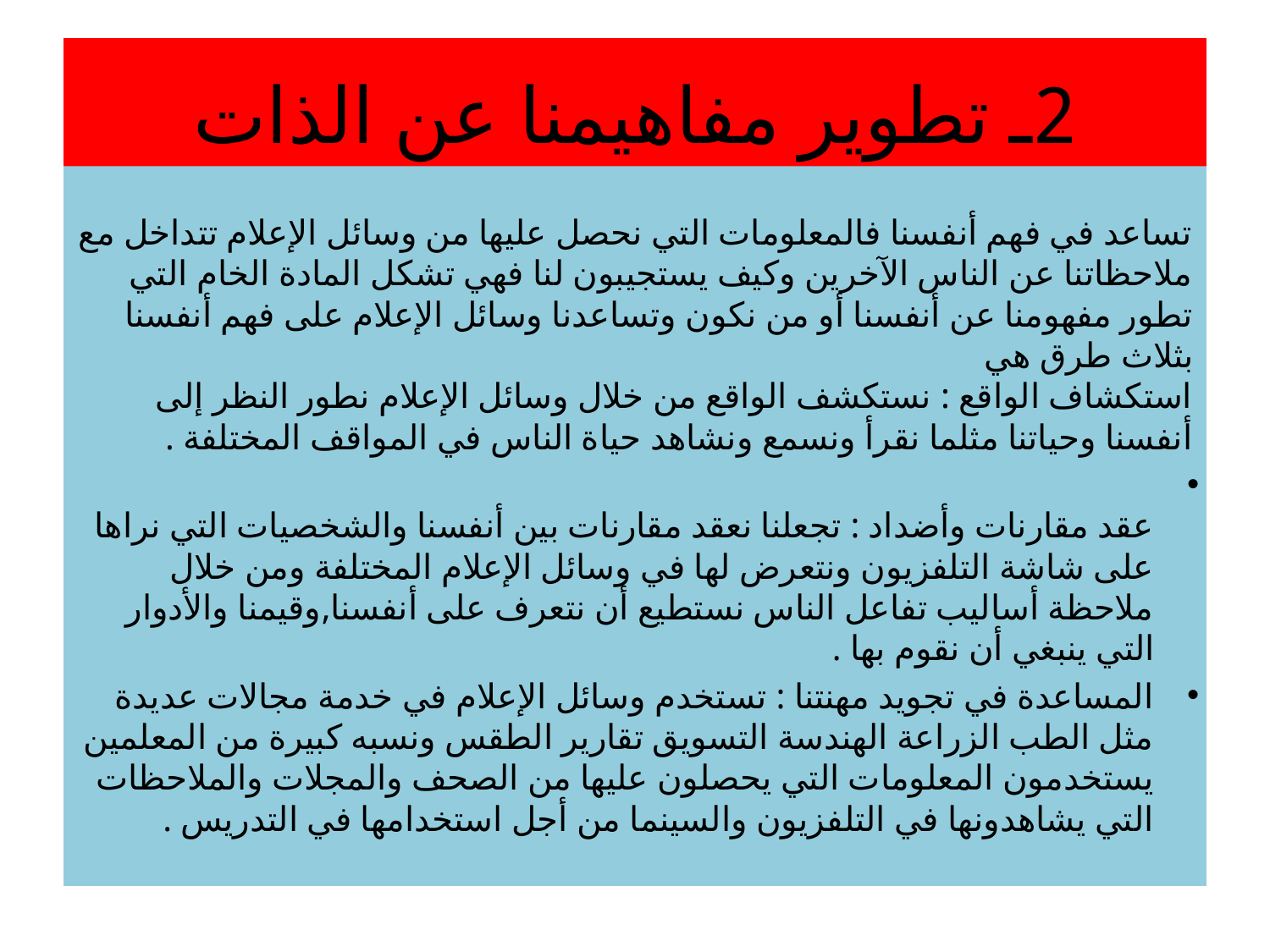

# 2ـ تطوير مفاهيمنا عن الذات
تساعد في فهم أنفسنا فالمعلومات التي نحصل عليها من وسائل الإعلام تتداخل مع ملاحظاتنا عن الناس الآخرين وكيف يستجيبون لنا فهي تشكل المادة الخام التي تطور مفهومنا عن أنفسنا أو من نكون وتساعدنا وسائل الإعلام على فهم أنفسنا بثلاث طرق هي
استكشاف الواقع : نستكشف الواقع من خلال وسائل الإعلام نطور النظر إلى أنفسنا وحياتنا مثلما نقرأ ونسمع ونشاهد حياة الناس في المواقف المختلفة .
عقد مقارنات وأضداد : تجعلنا نعقد مقارنات بين أنفسنا والشخصيات التي نراها على شاشة التلفزيون ونتعرض لها في وسائل الإعلام المختلفة ومن خلال ملاحظة أساليب تفاعل الناس نستطيع أن نتعرف على أنفسنا,وقيمنا والأدوار التي ينبغي أن نقوم بها .
المساعدة في تجويد مهنتنا : تستخدم وسائل الإعلام في خدمة مجالات عديدة مثل الطب الزراعة الهندسة التسويق تقارير الطقس ونسبه كبيرة من المعلمين يستخدمون المعلومات التي يحصلون عليها من الصحف والمجلات والملاحظات التي يشاهدونها في التلفزيون والسينما من أجل استخدامها في التدريس .